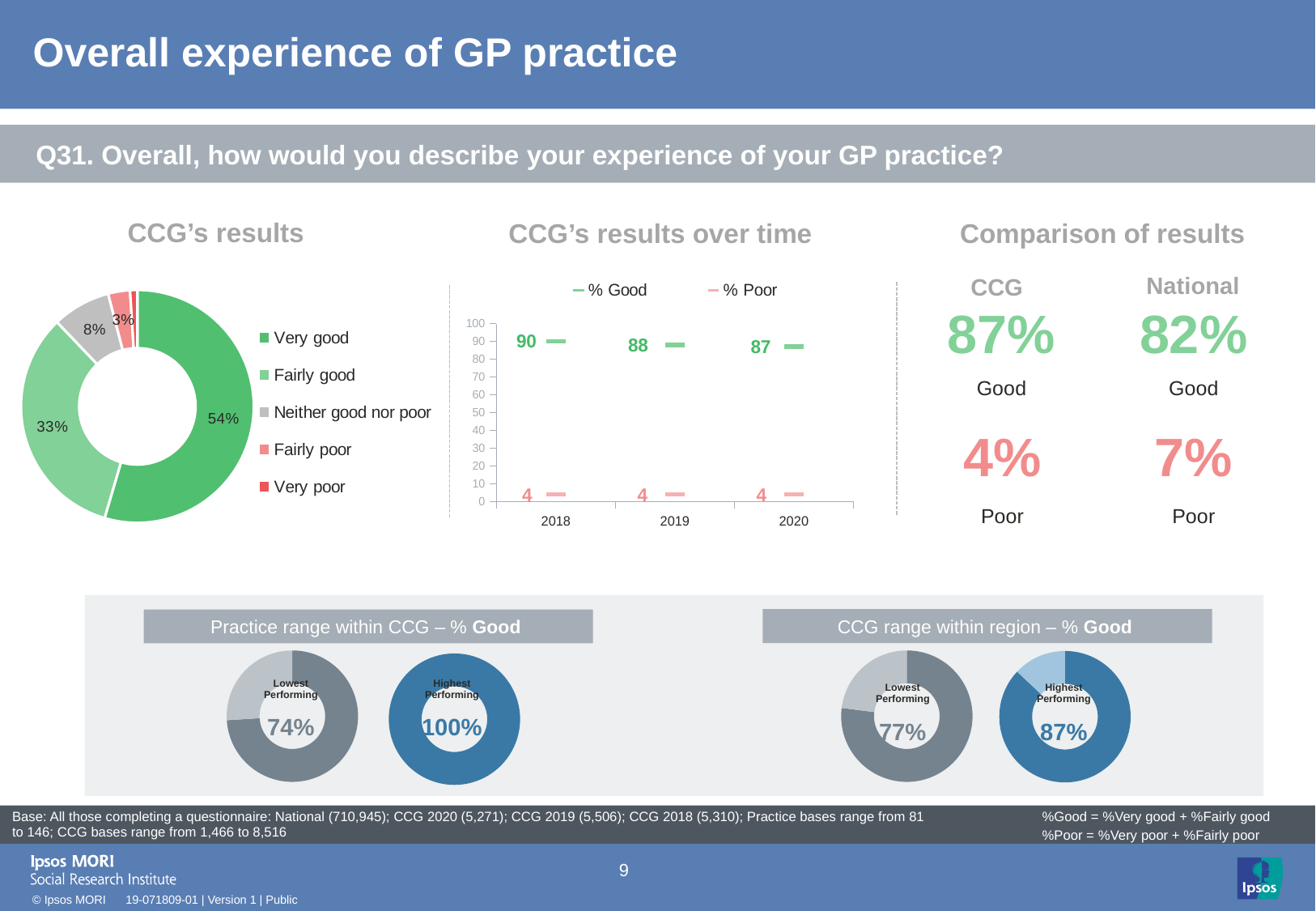

# Overall experience of GP practice

### Chart: Ipsos Ribbon Rules

| Category |  |
|---|---|
Q31. Overall, how would you describe your experience of your GP practice?

### Chart

| Category | Sales |
|---|---|
| Very good | 54.0 |
| Fairly good | 33.0 |
| Neither good nor poor | 8.0 |
| Fairly poor | 3.0 |
| Very poor | 1.0 |
CCG’s results
CCG’s results over time
Comparison of results
National
CCG

### Chart

| Category | % Good | % Poor |
|---|---|---|
| 2018 | 90.0 | 4.0 |
| 2019 | 88.0 | 4.0 |
| 2020 | 87.0 | 4.0 |
| 82% |
| --- |
| 87% |
| --- |
|  |
| --- |

[unsupported chart]

Good
Good
| 4% |
| --- |
| 7% |
| --- |
Poor
Poor

[unsupported chart]

CCG range within region – % Good
Practice range within CCG – % Good

[unsupported chart]

### Chart

| Category | Sales |
|---|---|
| 1st Qtr | 100.0 |
| 2nd Qtr | 0.0 |

### Chart

| Category | Sales |
|---|---|
| 1st Qtr | 74.0 |
| 2nd Qtr | 26.0 |

### Chart

| Category | Sales |
|---|---|
| 1st Qtr | 77.0 |
| 2nd Qtr | 23.0 |

### Chart

| Category | Sales |
|---|---|
| 1st Qtr | 87.0 |
| 2nd Qtr | 13.0 |
| Lowest Performing |  | Highest Performing |
| --- | --- | --- |
| 74% |  | 100% |
| Lowest Performing |  | Highest Performing |
| --- | --- | --- |
| 77% |  | 87% |

[unsupported chart]

| Base: All those completing a questionnaire: National (710,945); CCG 2020 (5,271); CCG 2019 (5,506); CCG 2018 (5,310); Practice bases range from 81 to 146; CCG bases range from 1,466 to 8,516 |
| --- |
%Good = %Very good + %Fairly good
%Poor = %Very poor + %Fairly poor